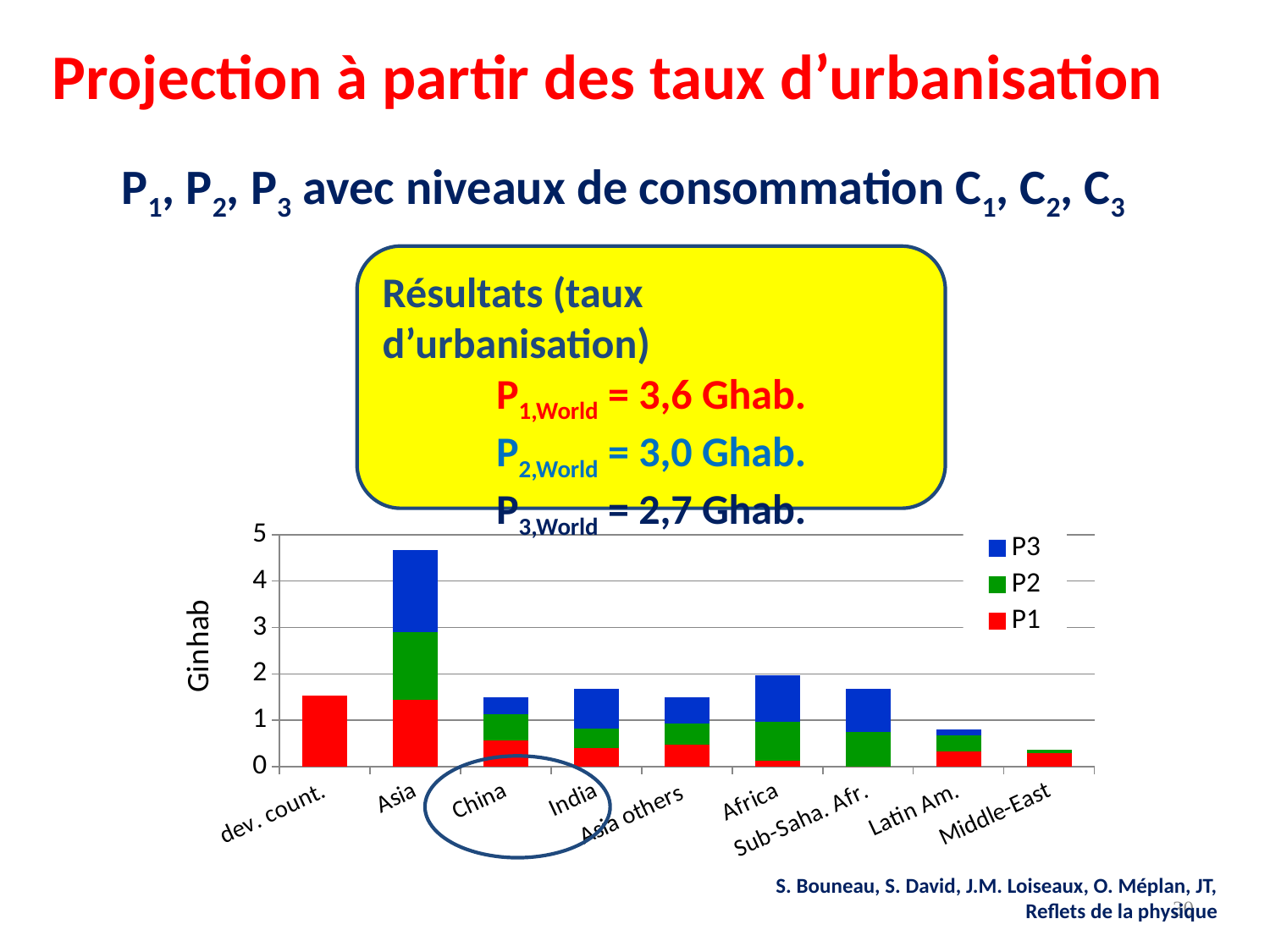

Projection à partir des taux d’urbanisation
P1, P2, P3 avec niveaux de consommation C1, C2, C3
Résultats (taux d’urbanisation)
P1,World = 3,6 Ghab.
P2,World = 3,0 Ghab.
P3,World = 2,7 Ghab.

### Chart

| Category | P1 | P2 | P3 |
|---|---|---|---|
| dev. count. | 1.5375999999999992 | 0.0 | 0.0 |
| Asia | 1.44635 | 1.44635 | 1.7795999999999992 |
| China | 0.5665 | 0.5665 | 0.3624000000000002 |
| India | 0.4110000000000002 | 0.4110000000000002 | 0.8569000000000004 |
| Asia others  | 0.46885000000000027 | 0.46885000000000027 | 0.5603 |
| Africa | 0.12300000000000005 | 0.8430000000000004 | 1.0 |
| Sub-Saha. Afr. | 0.0 | 0.7500000000000004 | 0.9218 |
| Latin Am. | 0.33600000000000035 | 0.33600000000000035 | 0.1296 |
| Middle-East | 0.28740000000000027 | 0.08000000000000004 | 0.0 |
S. Bouneau, S. David, J.M. Loiseaux, O. Méplan, JT,
Reflets de la physique
30